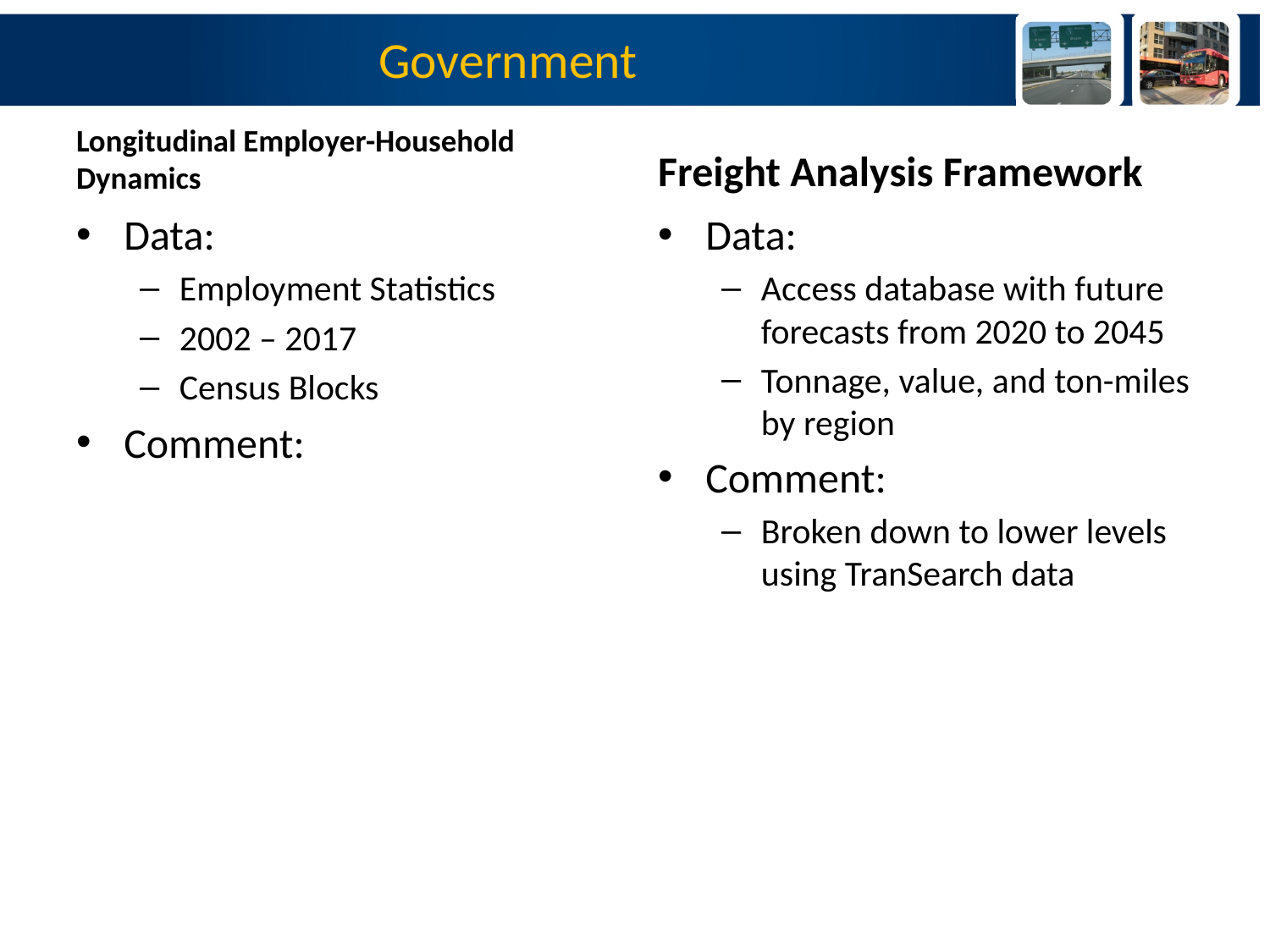

# Government
Longitudinal Employer-Household Dynamics
Freight Analysis Framework
Data:
Employment Statistics
2002 – 2017
Census Blocks
Comment:

Data:
Access database with future forecasts from 2020 to 2045
Tonnage, value, and ton-miles by region
Comment:
Broken down to lower levels using TranSearch data